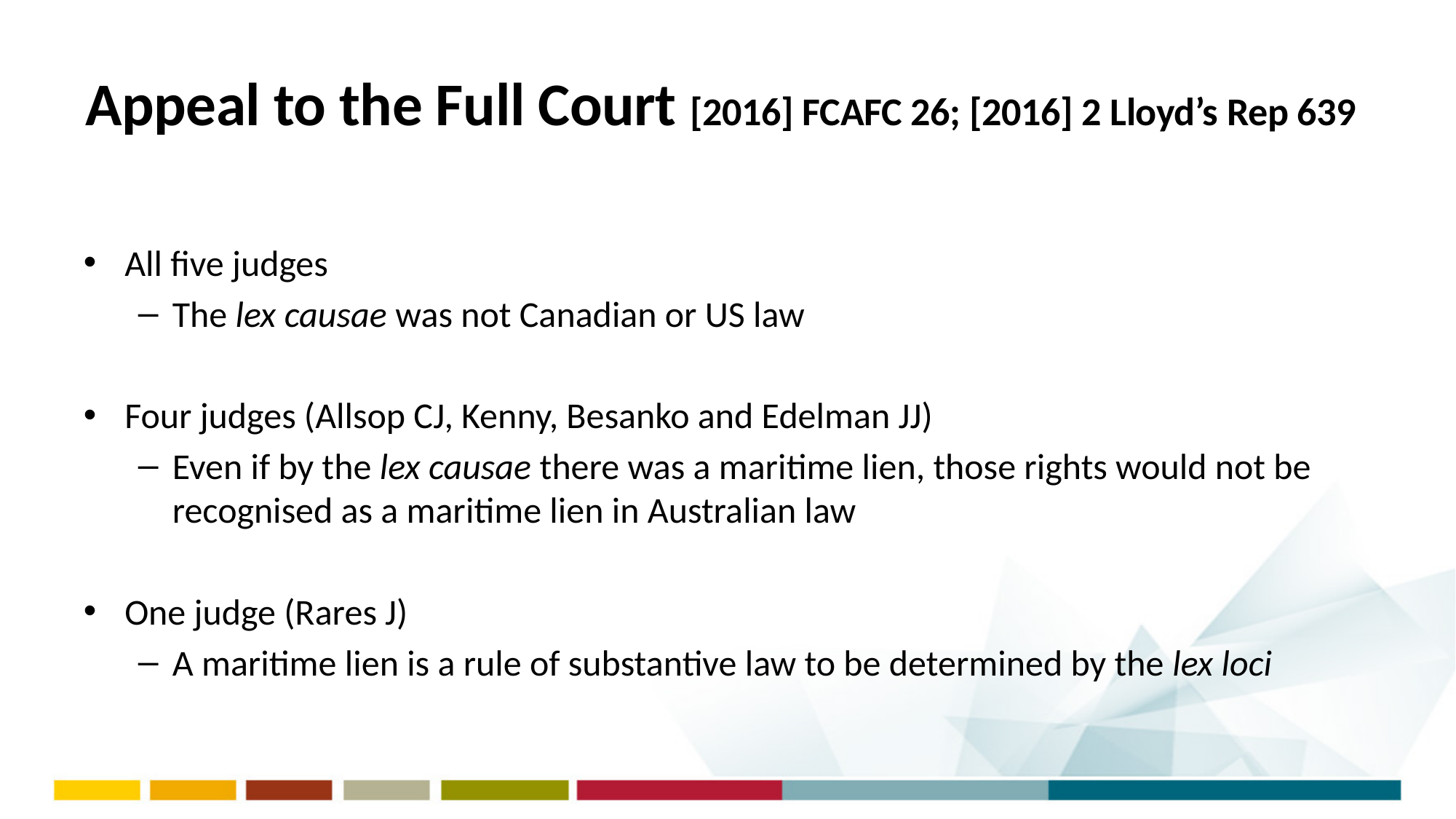

# Appeal to the Full Court [2016] FCAFC 26; [2016] 2 Lloyd’s Rep 639
All five judges
The lex causae was not Canadian or US law

Four judges (Allsop CJ, Kenny, Besanko and Edelman JJ)
Even if by the lex causae there was a maritime lien, those rights would not be recognised as a maritime lien in Australian law

One judge (Rares J)
A maritime lien is a rule of substantive law to be determined by the lex loci